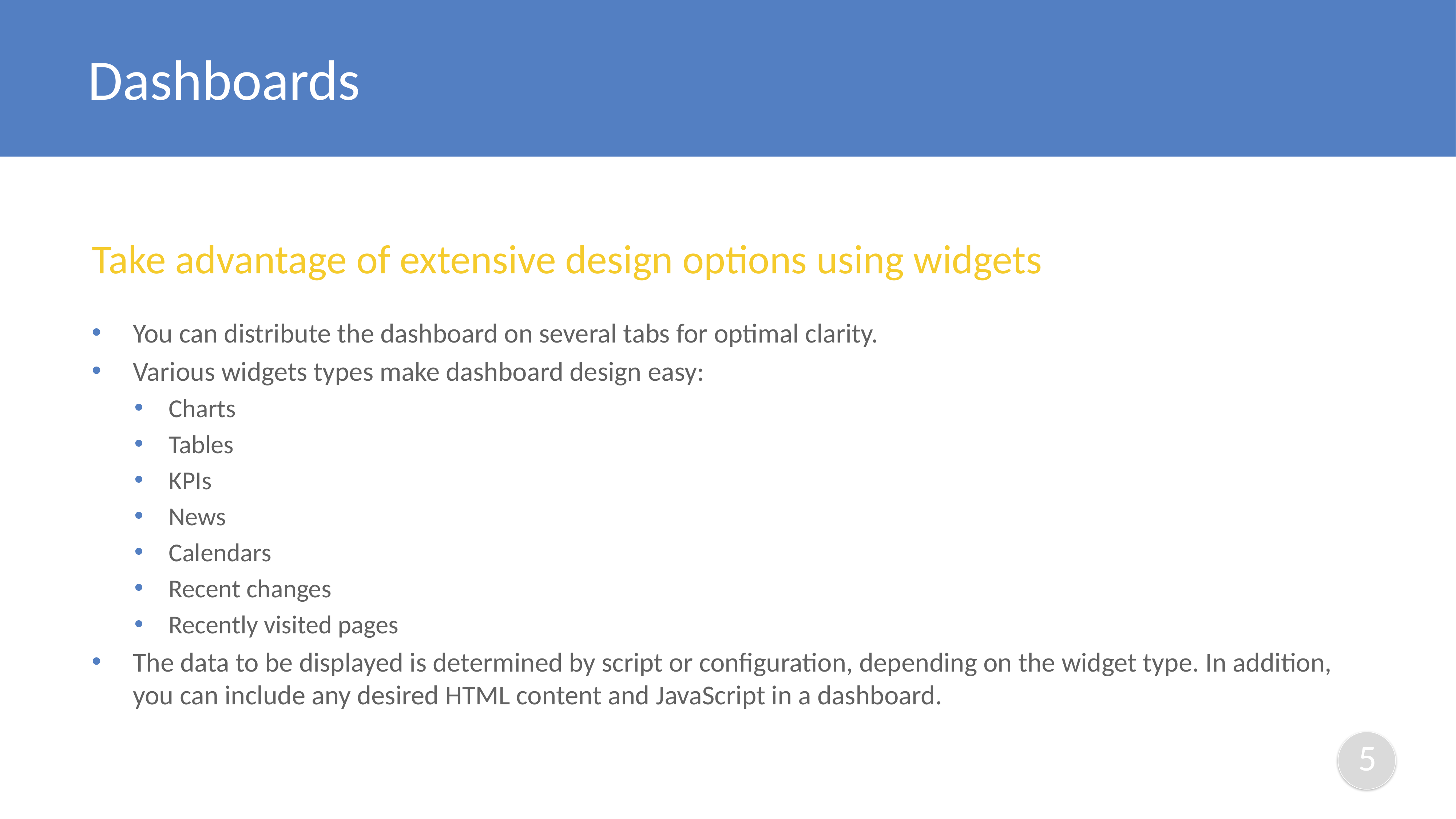

# Dashboards
Take advantage of extensive design options using widgets
You can distribute the dashboard on several tabs for optimal clarity.
Various widgets types make dashboard design easy:
Charts
Tables
KPIs
News
Calendars
Recent changes
Recently visited pages
The data to be displayed is determined by script or configuration, depending on the widget type. In addition, you can include any desired HTML content and JavaScript in a dashboard.
5